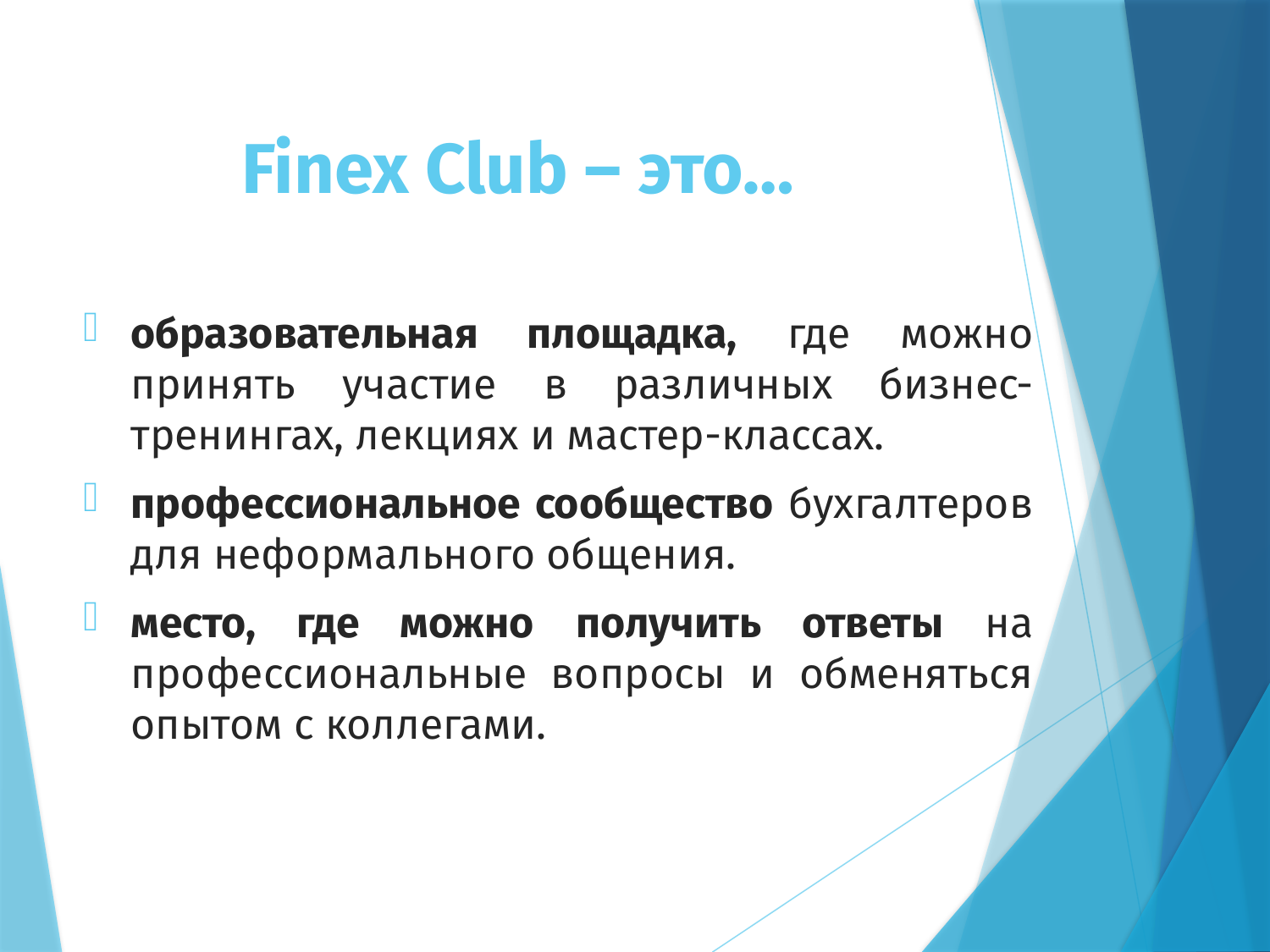

# Finex Club – это…
образовательная площадка, где можно принять участие в различных бизнес-тренингах, лекциях и мастер-классах.
профессиональное сообщество бухгалтеров для неформального общения.
место, где можно получить ответы на профессиональные вопросы и обменяться опытом с коллегами.